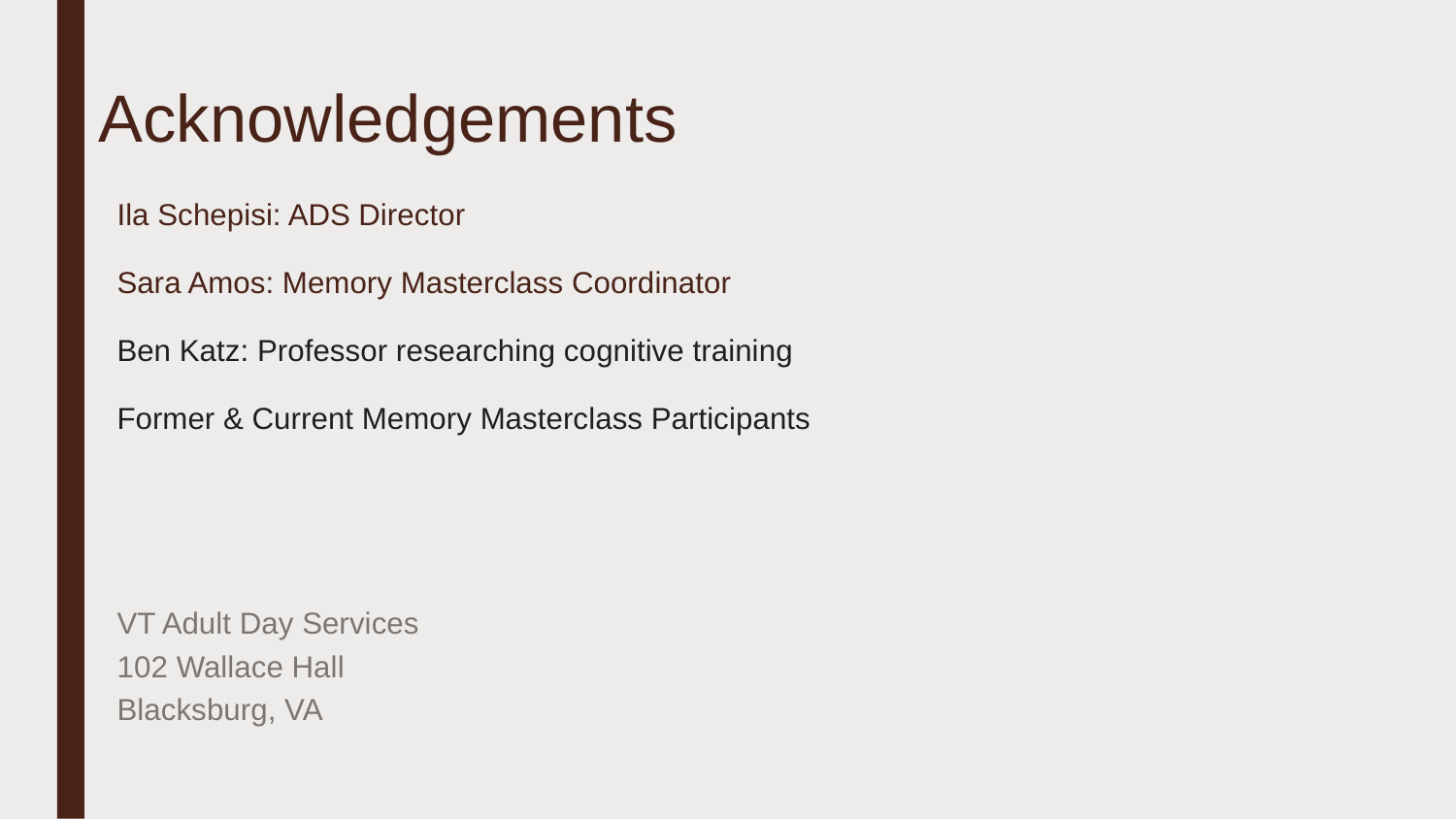

# Acknowledgements
Ila Schepisi: ADS Director

Sara Amos: Memory Masterclass Coordinator

Ben Katz: Professor researching cognitive training

Former & Current Memory Masterclass Participants

VT Adult Day Services

102 Wallace Hall

Blacksburg, VA